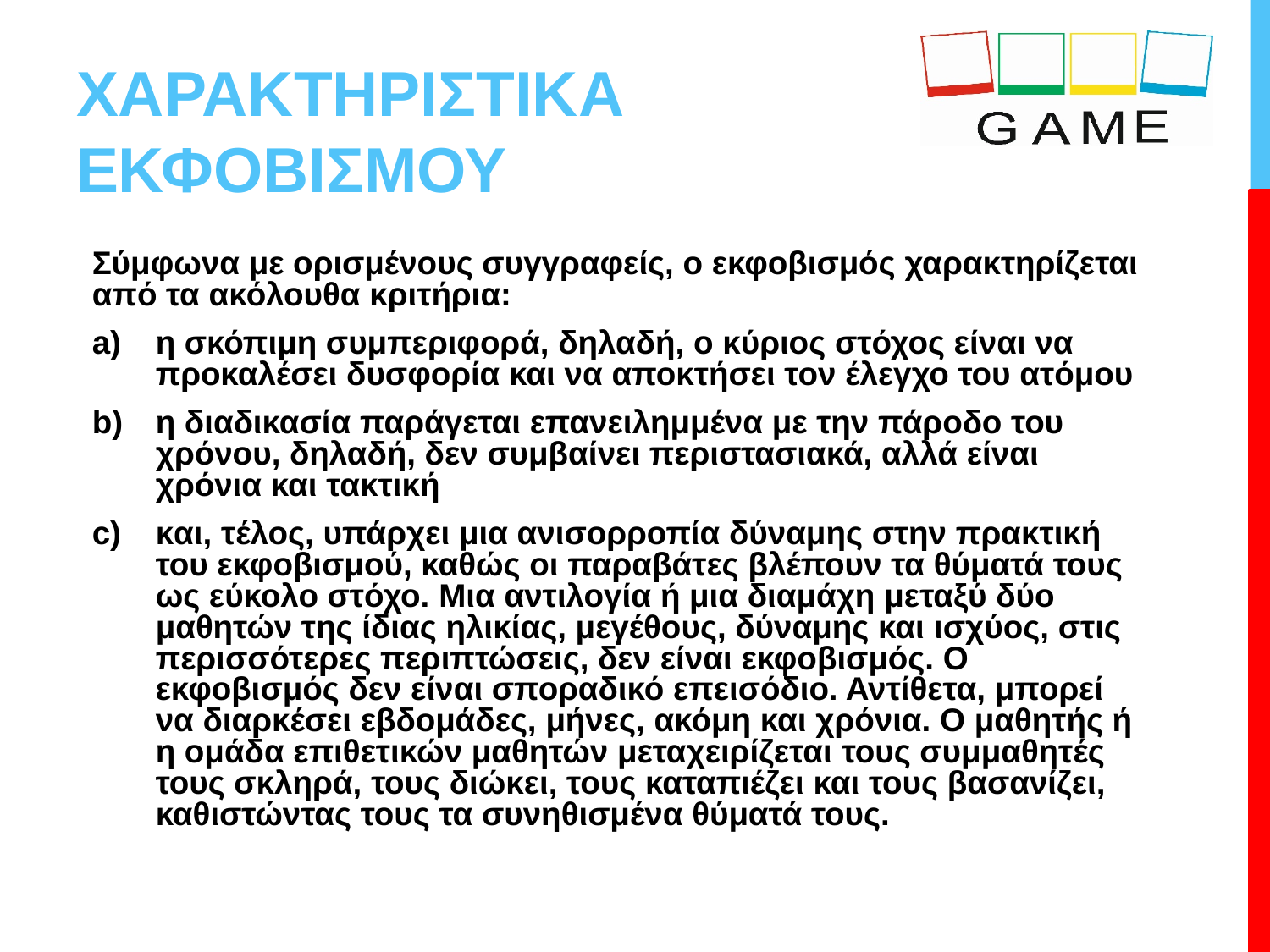

# ΧΑΡΑΚΤΗΡΙΣΤΙΚΑ ΕΚΦΟΒΙΣΜΟΥ
Σύμφωνα με ορισμένους συγγραφείς, ο εκφοβισμός χαρακτηρίζεται από τα ακόλουθα κριτήρια:
η σκόπιμη συμπεριφορά, δηλαδή, ο κύριος στόχος είναι να προκαλέσει δυσφορία και να αποκτήσει τον έλεγχο του ατόμου
η διαδικασία παράγεται επανειλημμένα με την πάροδο του χρόνου, δηλαδή, δεν συμβαίνει περιστασιακά, αλλά είναι χρόνια και τακτική
και, τέλος, υπάρχει μια ανισορροπία δύναμης στην πρακτική του εκφοβισμού, καθώς οι παραβάτες βλέπουν τα θύματά τους ως εύκολο στόχο. Μια αντιλογία ή μια διαμάχη μεταξύ δύο μαθητών της ίδιας ηλικίας, μεγέθους, δύναμης και ισχύος, στις περισσότερες περιπτώσεις, δεν είναι εκφοβισμός. Ο εκφοβισμός δεν είναι σποραδικό επεισόδιο. Αντίθετα, μπορεί να διαρκέσει εβδομάδες, μήνες, ακόμη και χρόνια. Ο μαθητής ή η ομάδα επιθετικών μαθητών μεταχειρίζεται τους συμμαθητές τους σκληρά, τους διώκει, τους καταπιέζει και τους βασανίζει, καθιστώντας τους τα συνηθισμένα θύματά τους.